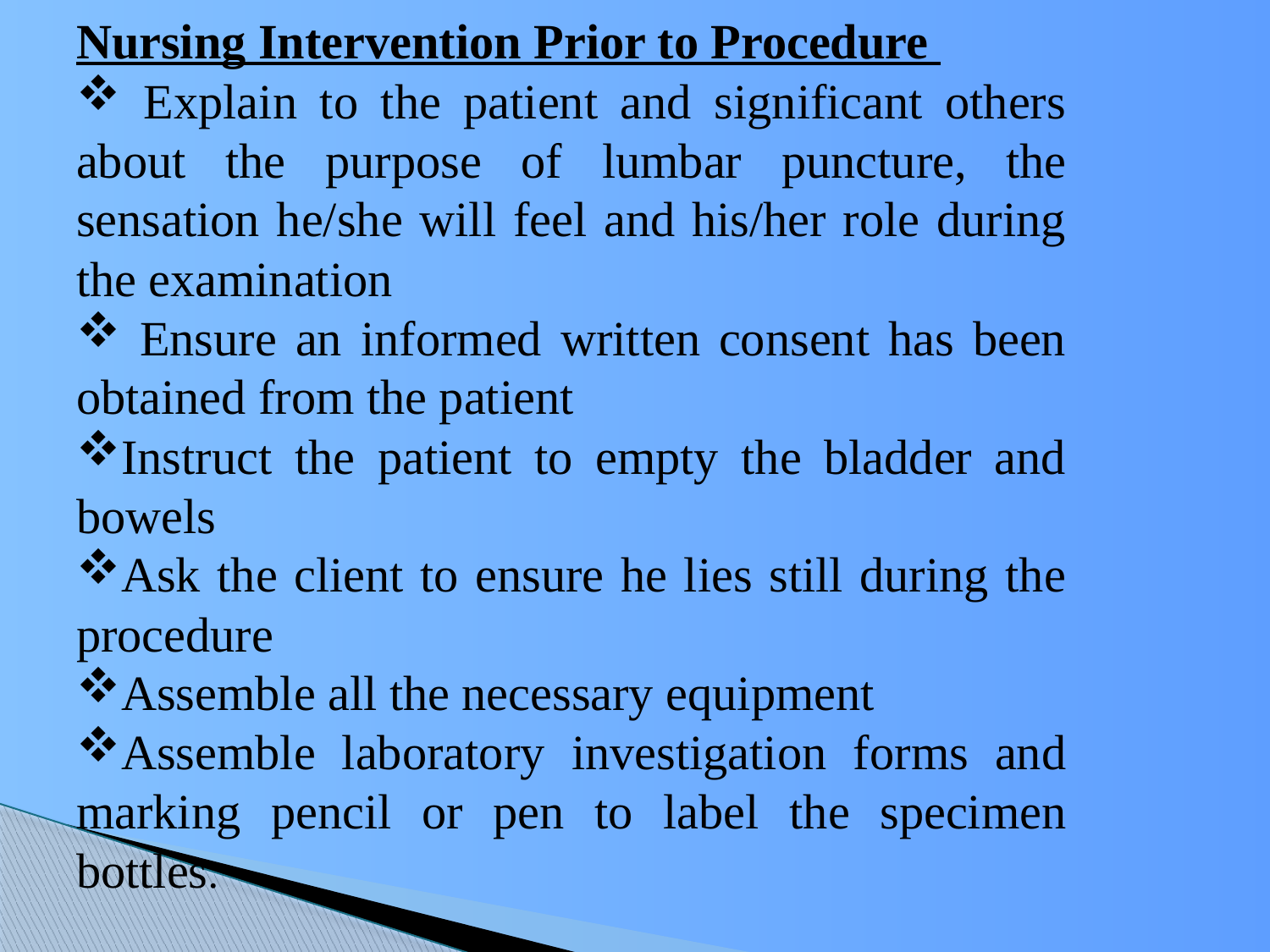

Nursing Intervention Prior to Procedure
 Explain to the patient and significant others about the purpose of lumbar puncture, the sensation he/she will feel and his/her role during the examination
 Ensure an informed written consent has been obtained from the patient
Instruct the patient to empty the bladder and bowels
Ask the client to ensure he lies still during the procedure
Assemble all the necessary equipment
Assemble laboratory investigation forms and marking pencil or pen to label the specimen bottles.